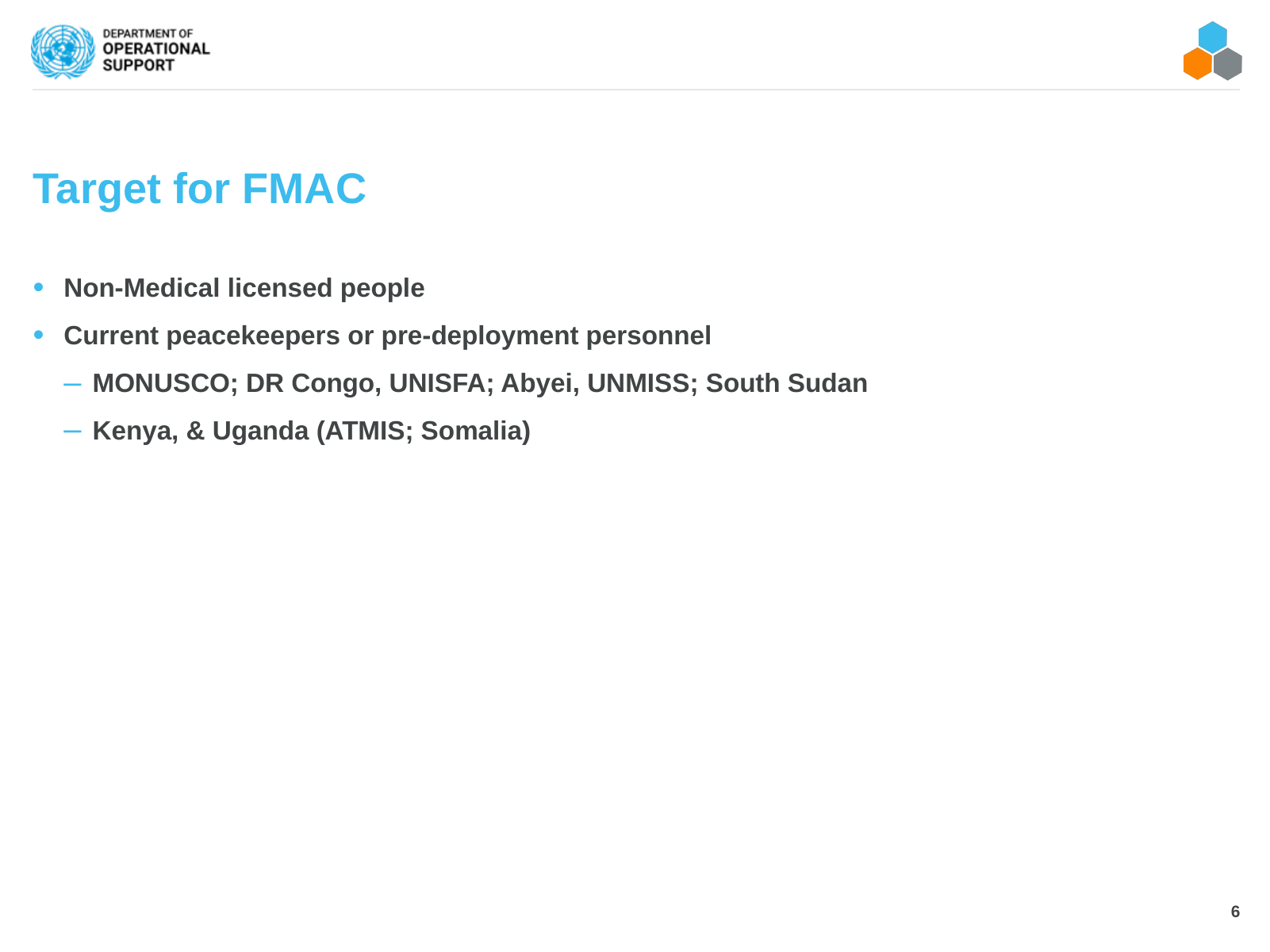

# Target for FMAC
Non-Medical licensed people
Current peacekeepers or pre-deployment personnel
MONUSCO; DR Congo, UNISFA; Abyei, UNMISS; South Sudan
Kenya, & Uganda (ATMIS; Somalia)